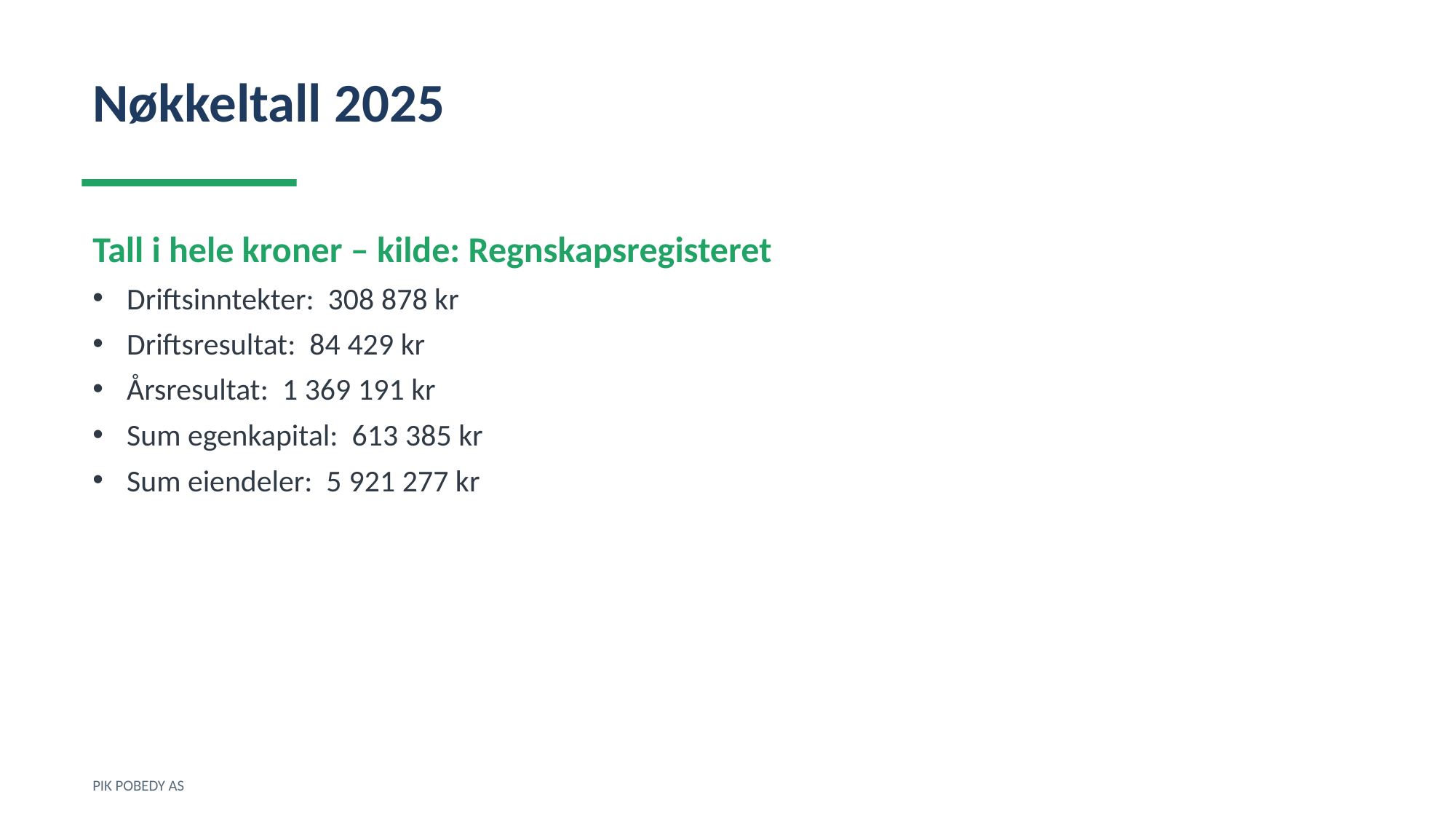

Nøkkeltall 2025

Tall i hele kroner – kilde: Regnskapsregisteret
Driftsinntekter:  308 878 kr
Driftsresultat:  84 429 kr
Årsresultat:  1 369 191 kr
Sum egenkapital:  613 385 kr
Sum eiendeler:  5 921 277 kr
PIK POBEDY AS